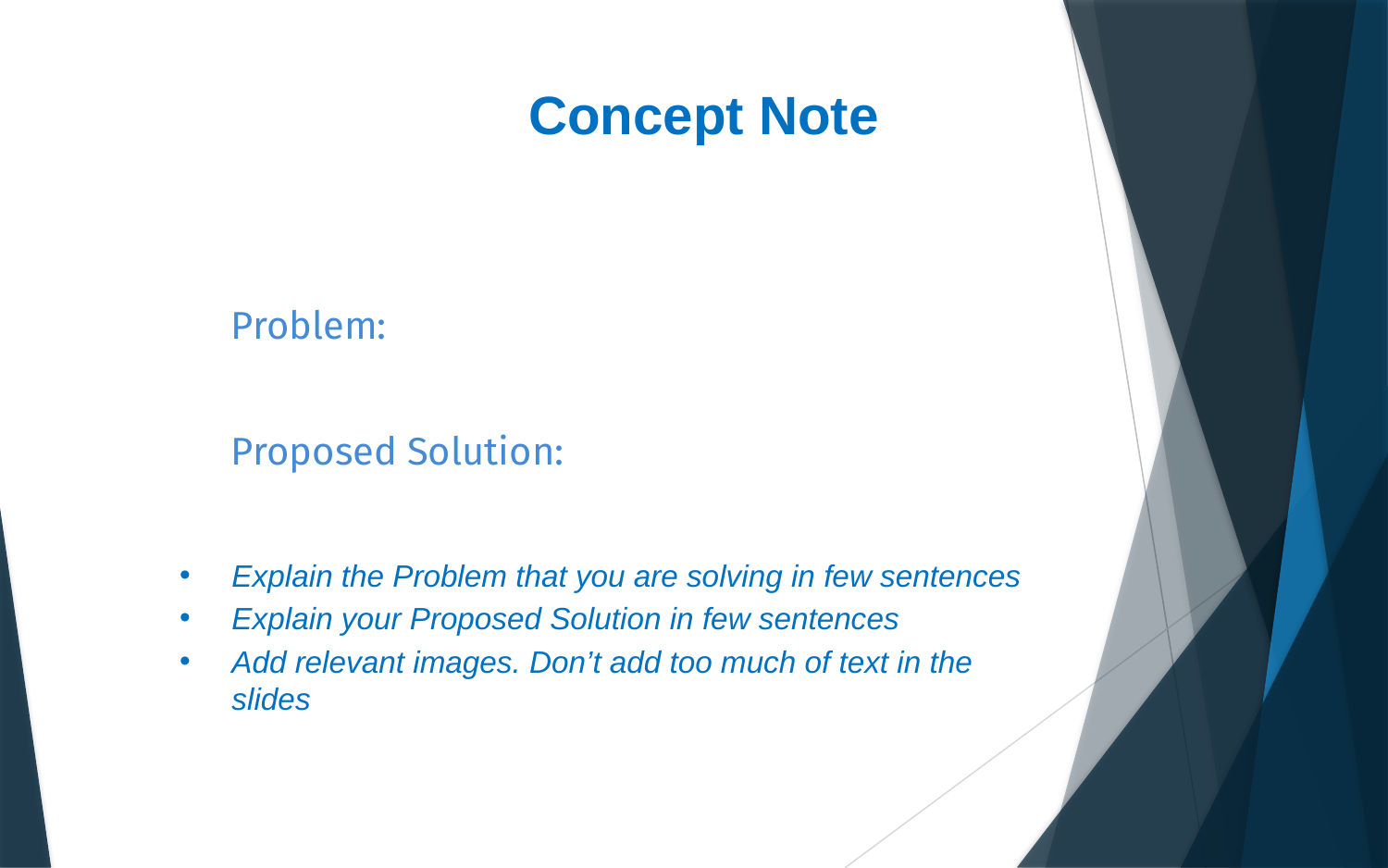

Concept Note
Problem:

Proposed Solution:

Explain the Problem that you are solving in few sentences
Explain your Proposed Solution in few sentences
Add relevant images. Don’t add too much of text in the slides